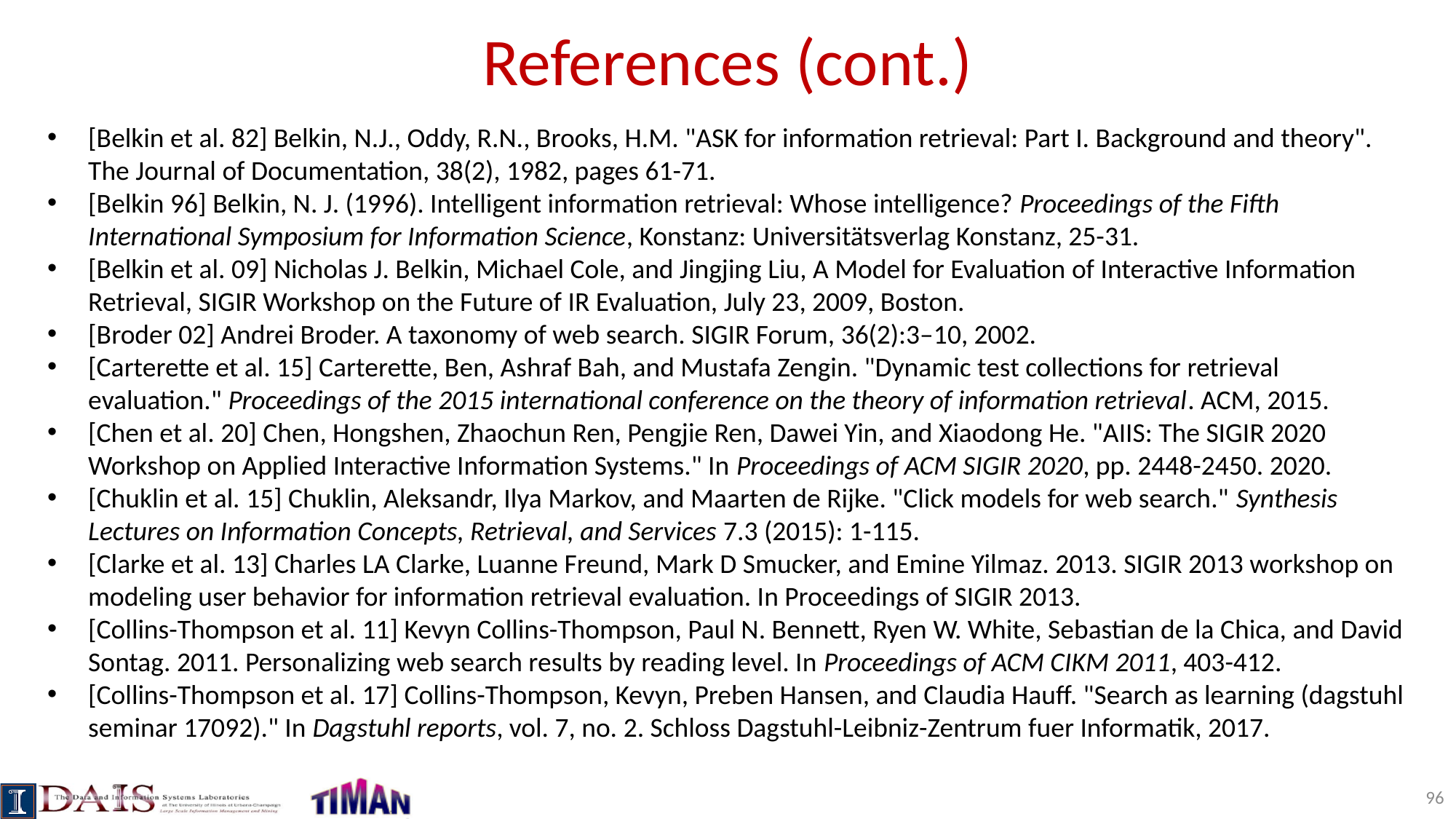

# References (cont.)

[Belkin et al. 82] Belkin, N.J., Oddy, R.N., Brooks, H.M. "ASK for information retrieval: Part I. Background and theory". The Journal of Documentation, 38(2), 1982, pages 61-71.
[Belkin 96] Belkin, N. J. (1996). Intelligent information retrieval: Whose intelligence? Proceedings of the Fifth International Symposium for Information Science, Konstanz: Universitätsverlag Konstanz, 25-31.
[Belkin et al. 09] Nicholas J. Belkin, Michael Cole, and Jingjing Liu, A Model for Evaluation of Interactive Information Retrieval, SIGIR Workshop on the Future of IR Evaluation, July 23, 2009, Boston.
[Broder 02] Andrei Broder. A taxonomy of web search. SIGIR Forum, 36(2):3–10, 2002.
[Carterette et al. 15] Carterette, Ben, Ashraf Bah, and Mustafa Zengin. "Dynamic test collections for retrieval evaluation." Proceedings of the 2015 international conference on the theory of information retrieval. ACM, 2015.
[Chen et al. 20] Chen, Hongshen, Zhaochun Ren, Pengjie Ren, Dawei Yin, and Xiaodong He. "AIIS: The SIGIR 2020 Workshop on Applied Interactive Information Systems." In Proceedings of ACM SIGIR 2020, pp. 2448-2450. 2020.
[Chuklin et al. 15] Chuklin, Aleksandr, Ilya Markov, and Maarten de Rijke. "Click models for web search." Synthesis Lectures on Information Concepts, Retrieval, and Services 7.3 (2015): 1-115.
[Clarke et al. 13] Charles LA Clarke, Luanne Freund, Mark D Smucker, and Emine Yilmaz. 2013. SIGIR 2013 workshop on modeling user behavior for information retrieval evaluation. In Proceedings of SIGIR 2013.
[Collins-Thompson et al. 11] Kevyn Collins-Thompson, Paul N. Bennett, Ryen W. White, Sebastian de la Chica, and David Sontag. 2011. Personalizing web search results by reading level. In Proceedings of ACM CIKM 2011, 403-412.
[Collins-Thompson et al. 17] Collins-Thompson, Kevyn, Preben Hansen, and Claudia Hauff. "Search as learning (dagstuhl seminar 17092)." In Dagstuhl reports, vol. 7, no. 2. Schloss Dagstuhl-Leibniz-Zentrum fuer Informatik, 2017.
96